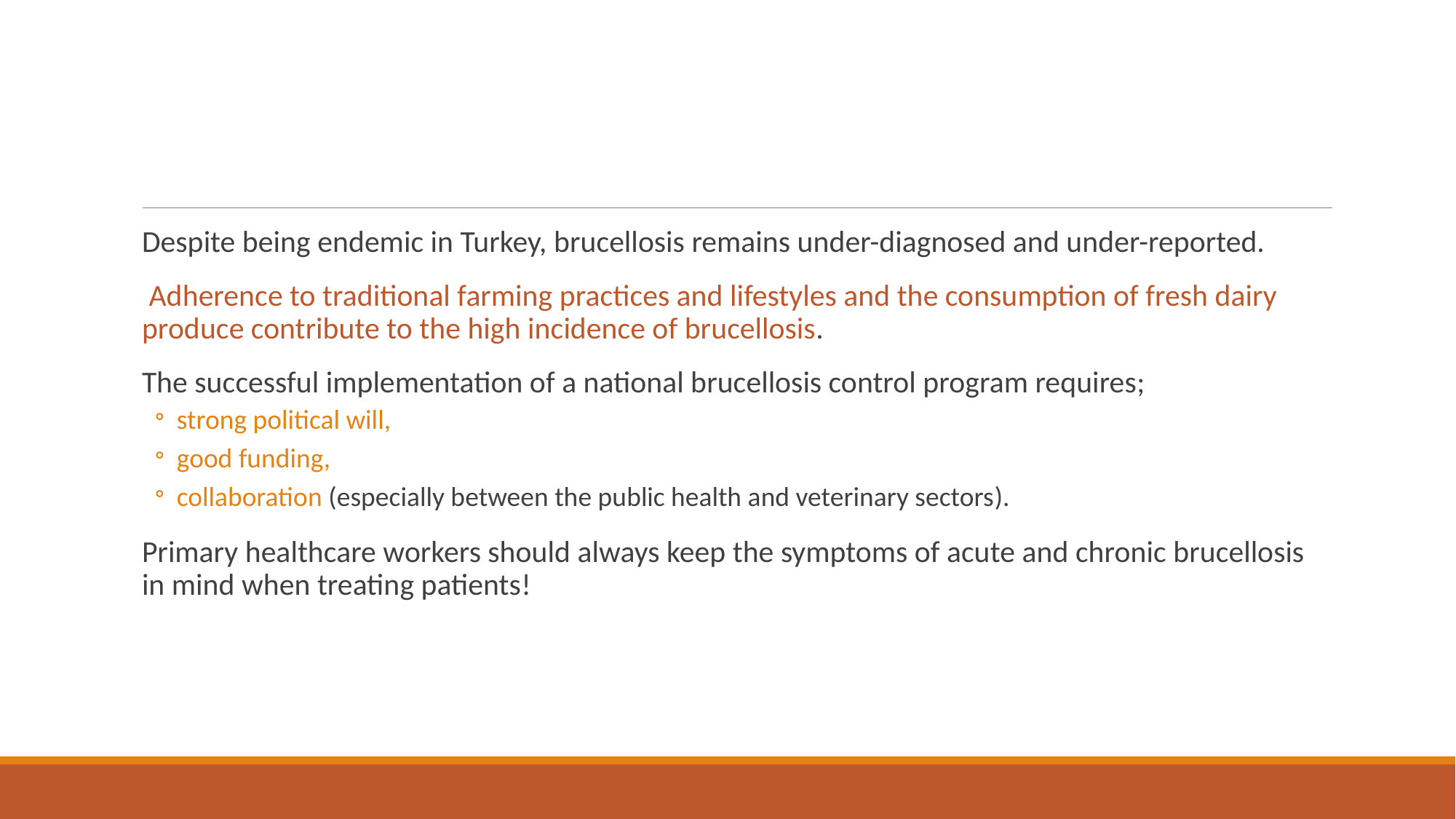

#
Despite being endemic in Turkey, brucellosis remains under-diagnosed and under-reported.
 Adherence to traditional farming practices and lifestyles and the consumption of fresh dairy produce contribute to the high incidence of brucellosis.
The successful implementation of a national brucellosis control program requires;
strong political will,
good funding,
collaboration (especially between the public health and veterinary sectors).
Primary healthcare workers should always keep the symptoms of acute and chronic brucellosis in mind when treating patients!